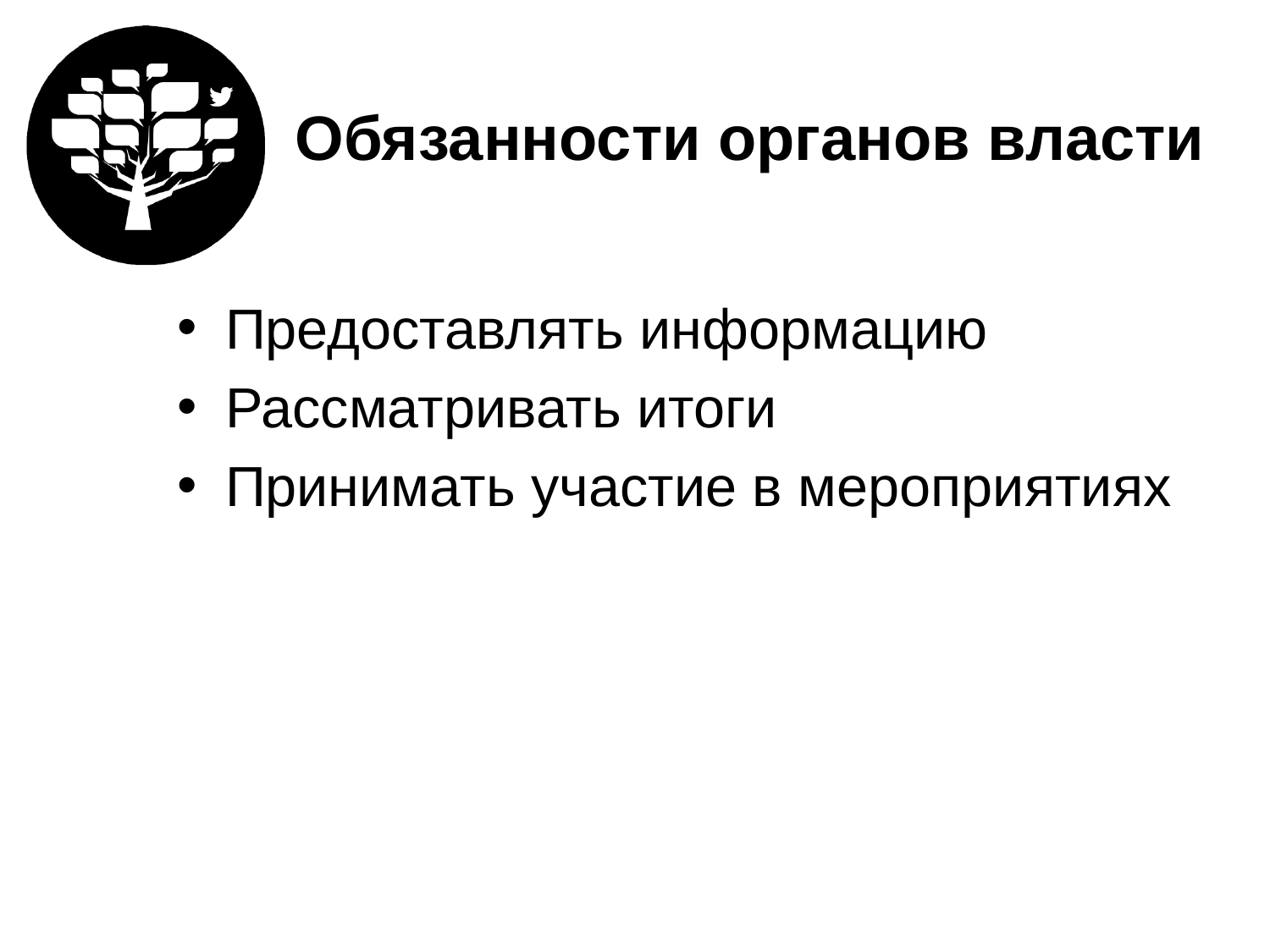

# Обязанности органов власти
Предоставлять информацию
Рассматривать итоги
Принимать участие в мероприятиях